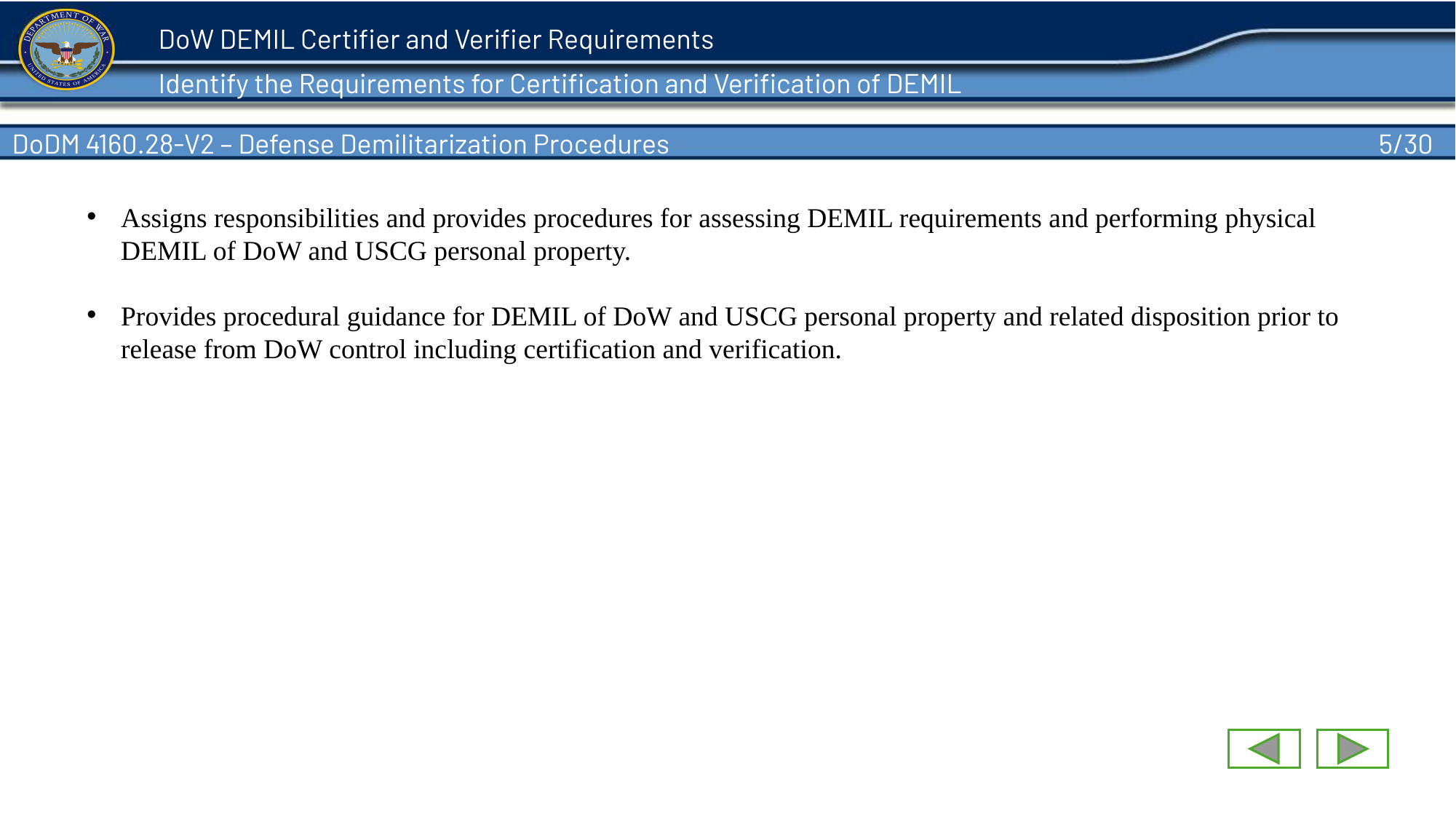

Identify the Requirements for Certification and Verification of DEMIL
DoDM 4160.28-V2 – Defense Demilitarization Procedures                                                                                                                                  5/30
Assigns responsibilities and provides procedures for assessing DEMIL requirements and performing physical DEMIL of DoW and USCG personal property.

Provides procedural guidance for DEMIL of DoW and USCG personal property and related disposition prior to release from DoW control including certification and verification.